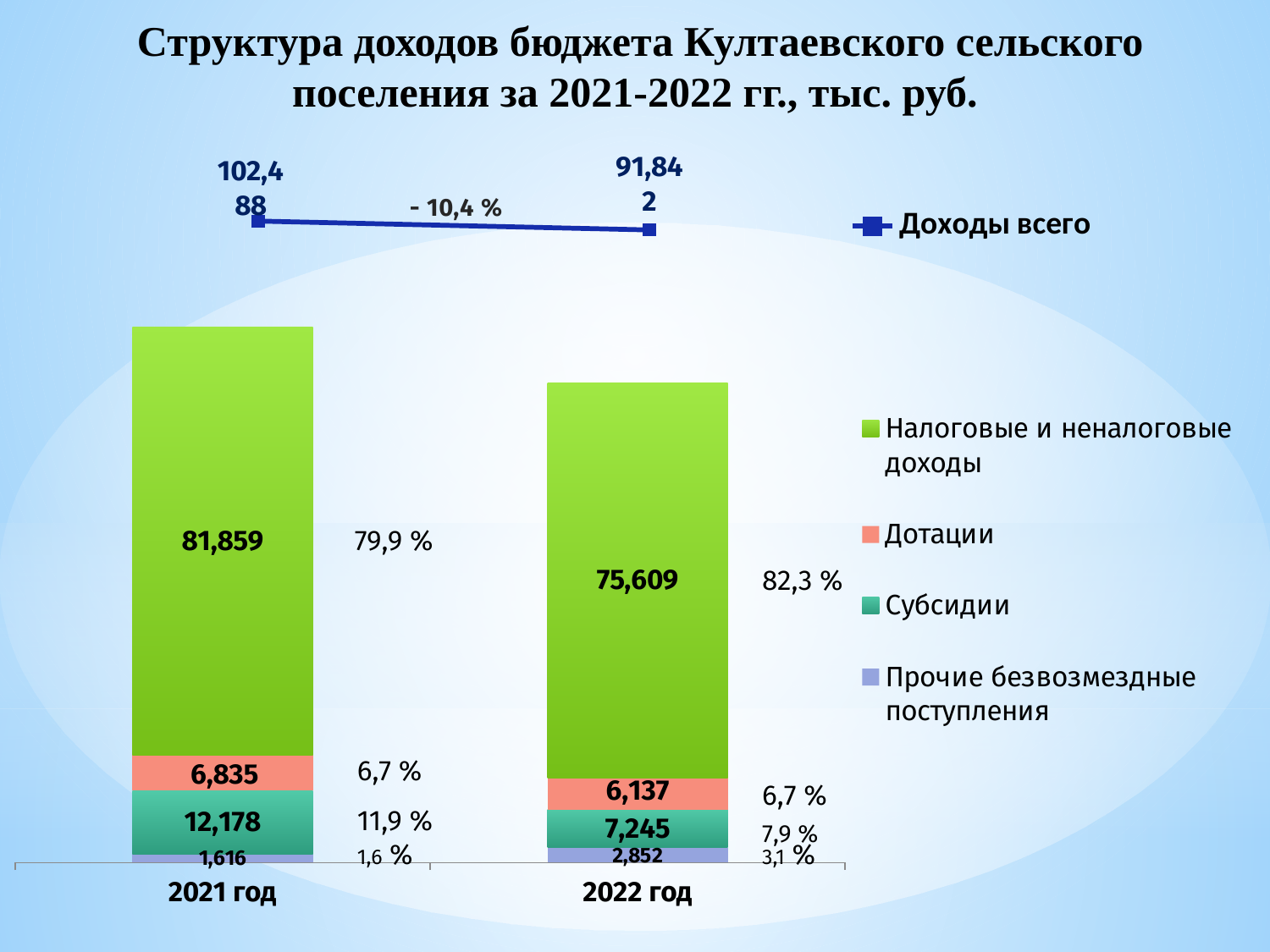

Структура доходов бюджета Култаевского сельского поселения за 2021-2022 гг., тыс. руб.

### Chart

| Category | Доходы всего |
|---|---|
| 2021 | 102487.89 |
| 2022 | 91842.13 |

### Chart

| Category | Прочие безвозмездные поступления | Субсидии | Дотации | Налоговые и неналоговые доходы  |
|---|---|---|---|---|
| 2021 год | 1616.29 | 12177.92 | 6834.7 | 81858.98 |
| 2022 год | 2851.6 | 7244.96 | 6137.0 | 75608.56 |
 79,9 %
82,3 %
6,7 %
6,7 %
11,9 %
7,9 %

1,6 %
3,1 %